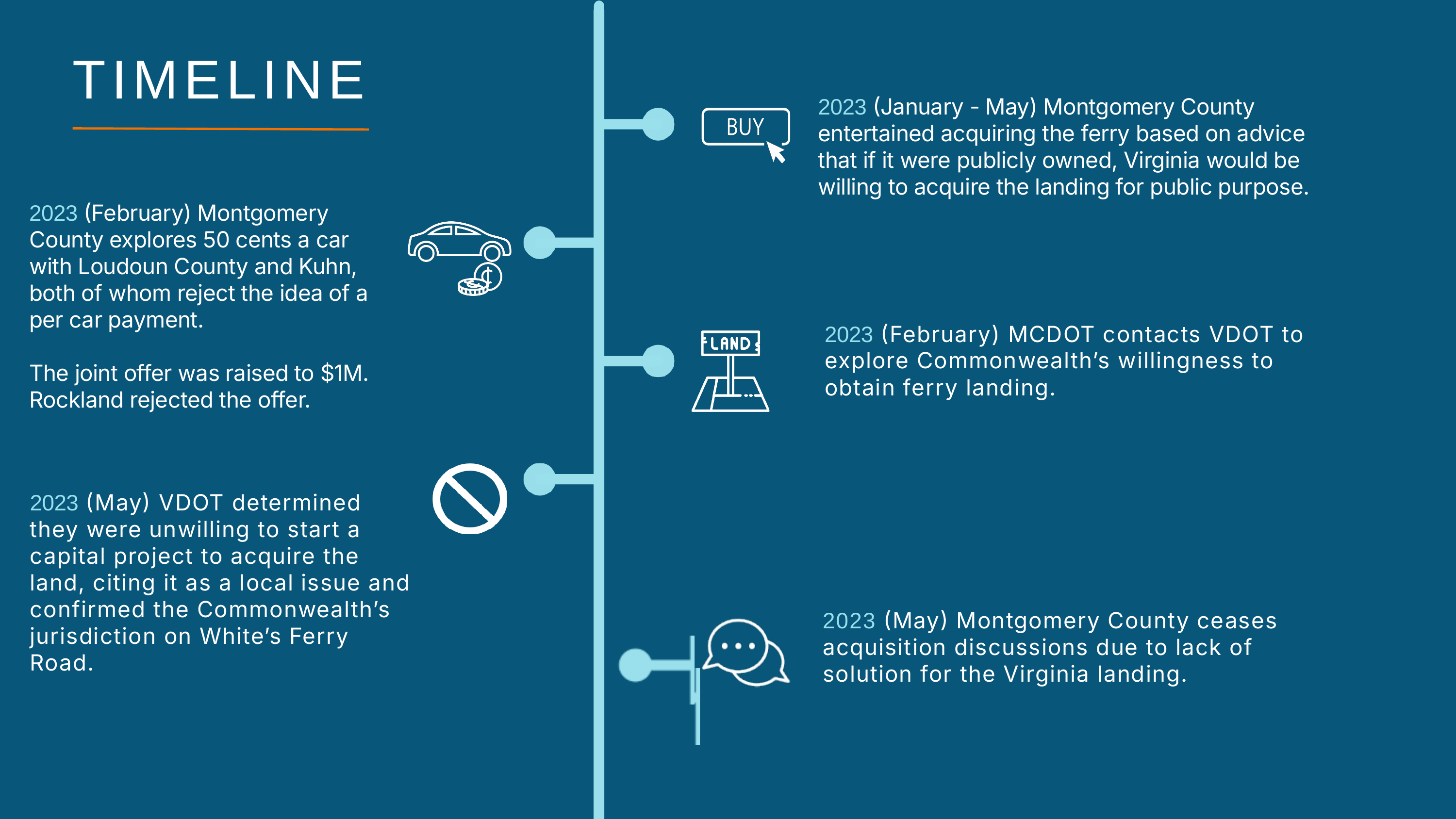

TIMELINE
2023 (January - May) Montgomery County entertained acquiring the ferry based on advice that if it were publicly owned, Virginia would be willing to acquire the landing for public purpose.

2023 (February) Montgomery County explores 50 cents a car with Loudoun County and Kuhn, both of whom reject the idea of a per car payment.

The joint offer was raised to $1M. Rockland rejected the offer.

2023 (February) MCDOT contacts VDOT to explore Commonwealth’s willingness to obtain ferry landing.

2023 (May) VDOT determined they were unwilling to start a capital project to acquire the land, citing it as a local issue and confirmed the Commonwealth’s jurisdiction on White’s Ferry Road.

2023 (May) Montgomery County ceases acquisition discussions due to lack of
solution for the Virginia landing.